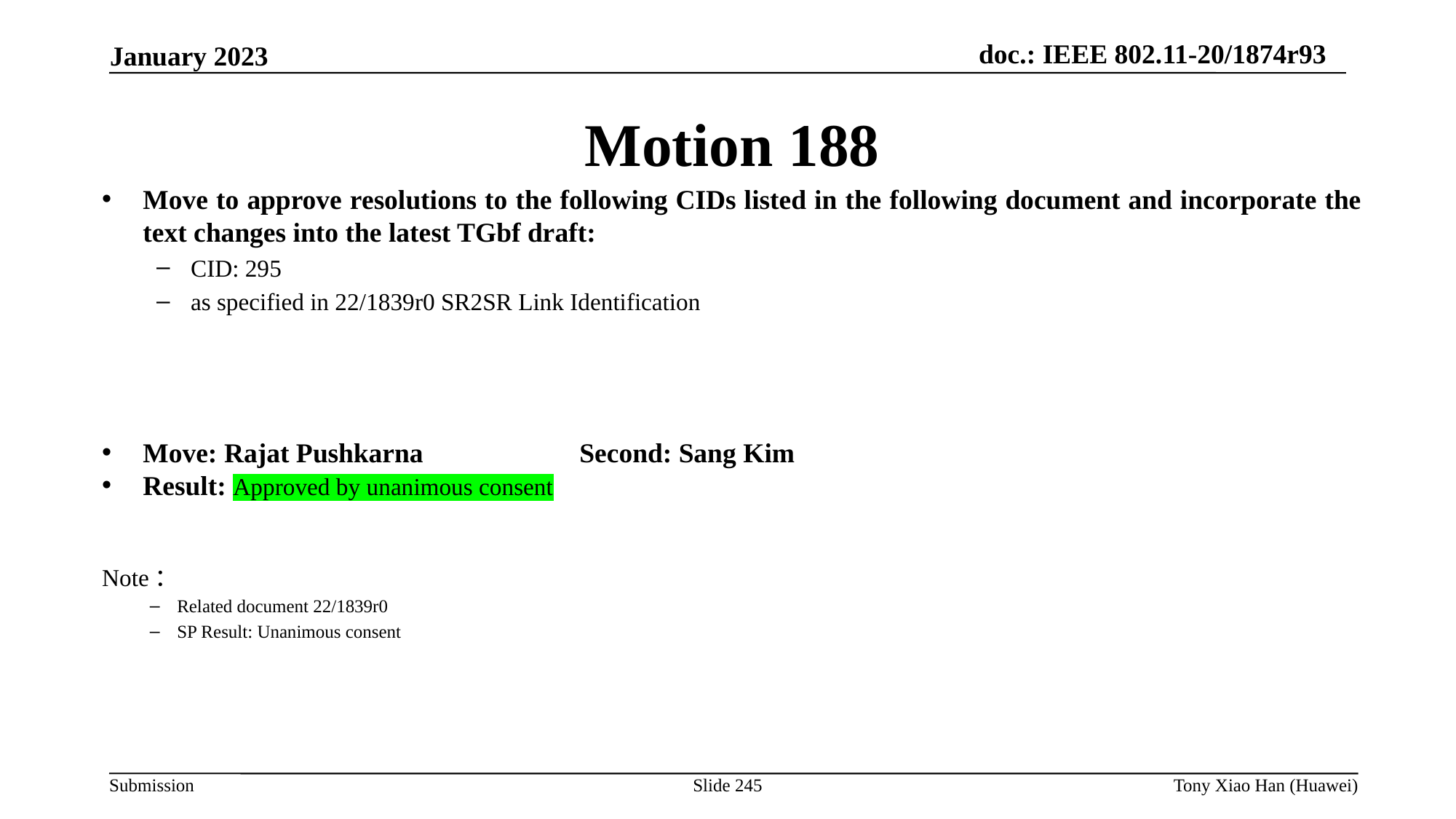

Motion 188

Move to approve resolutions to the following CIDs listed in the following document and incorporate the text changes into the latest TGbf draft:
CID: 295
as specified in 22/1839r0 SR2SR Link Identification

Move: Rajat Pushkarna		Second: Sang Kim
Result: Approved by unanimous consent

Note：
Related document 22/1839r0
SP Result: Unanimous consent